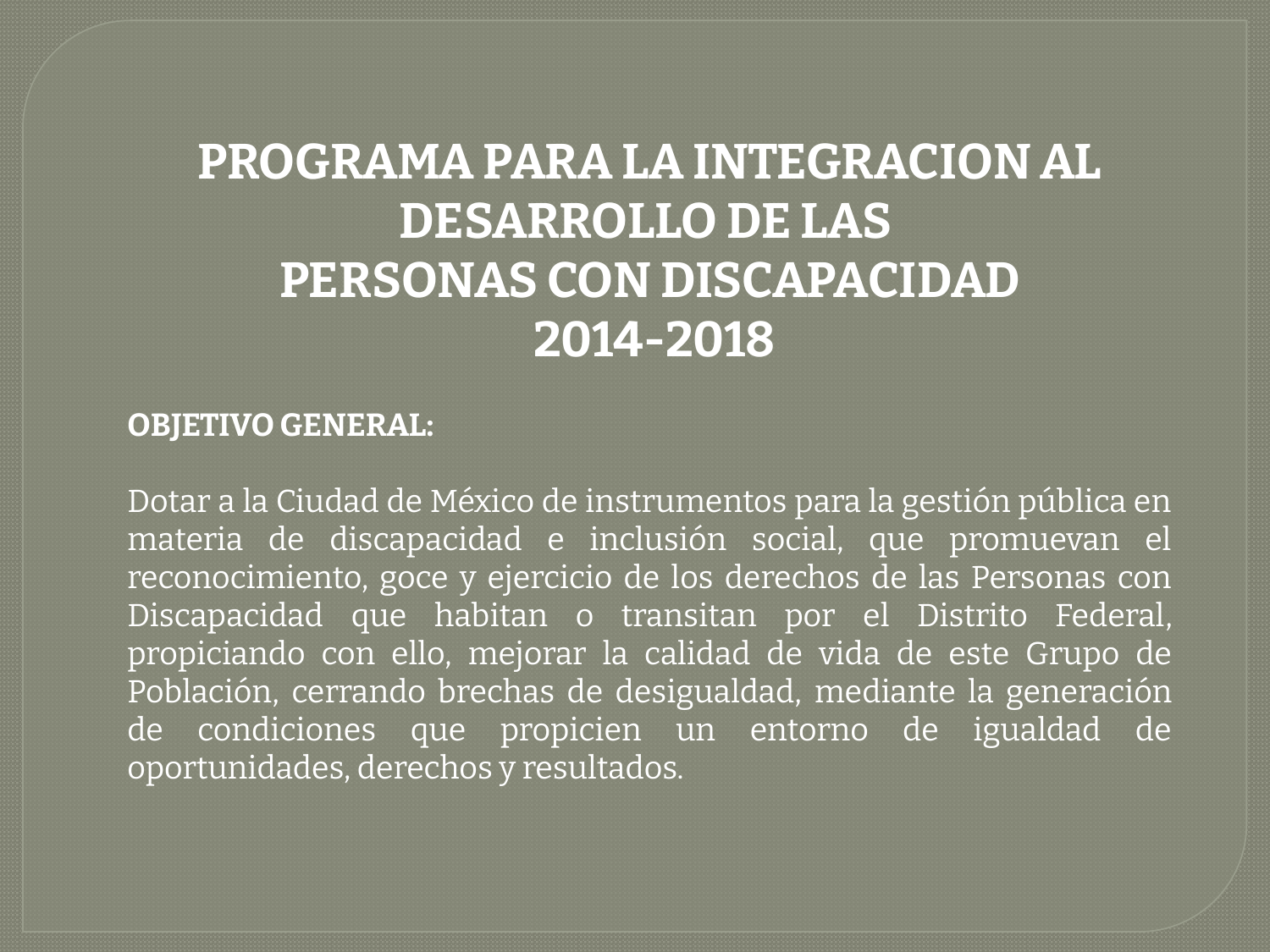

PROGRAMA PARA LA INTEGRACION AL DESARROLLO DE LAS
PERSONAS CON DISCAPACIDAD
 2014-2018

OBJETIVO GENERAL:

Dotar a la Ciudad de México de instrumentos para la gestión pública en materia de discapacidad e inclusión social, que promuevan el reconocimiento, goce y ejercicio de los derechos de las Personas con Discapacidad que habitan o transitan por el Distrito Federal, propiciando con ello, mejorar la calidad de vida de este Grupo de Población, cerrando brechas de desigualdad, mediante la generación de condiciones que propicien un entorno de igualdad de oportunidades, derechos y resultados.